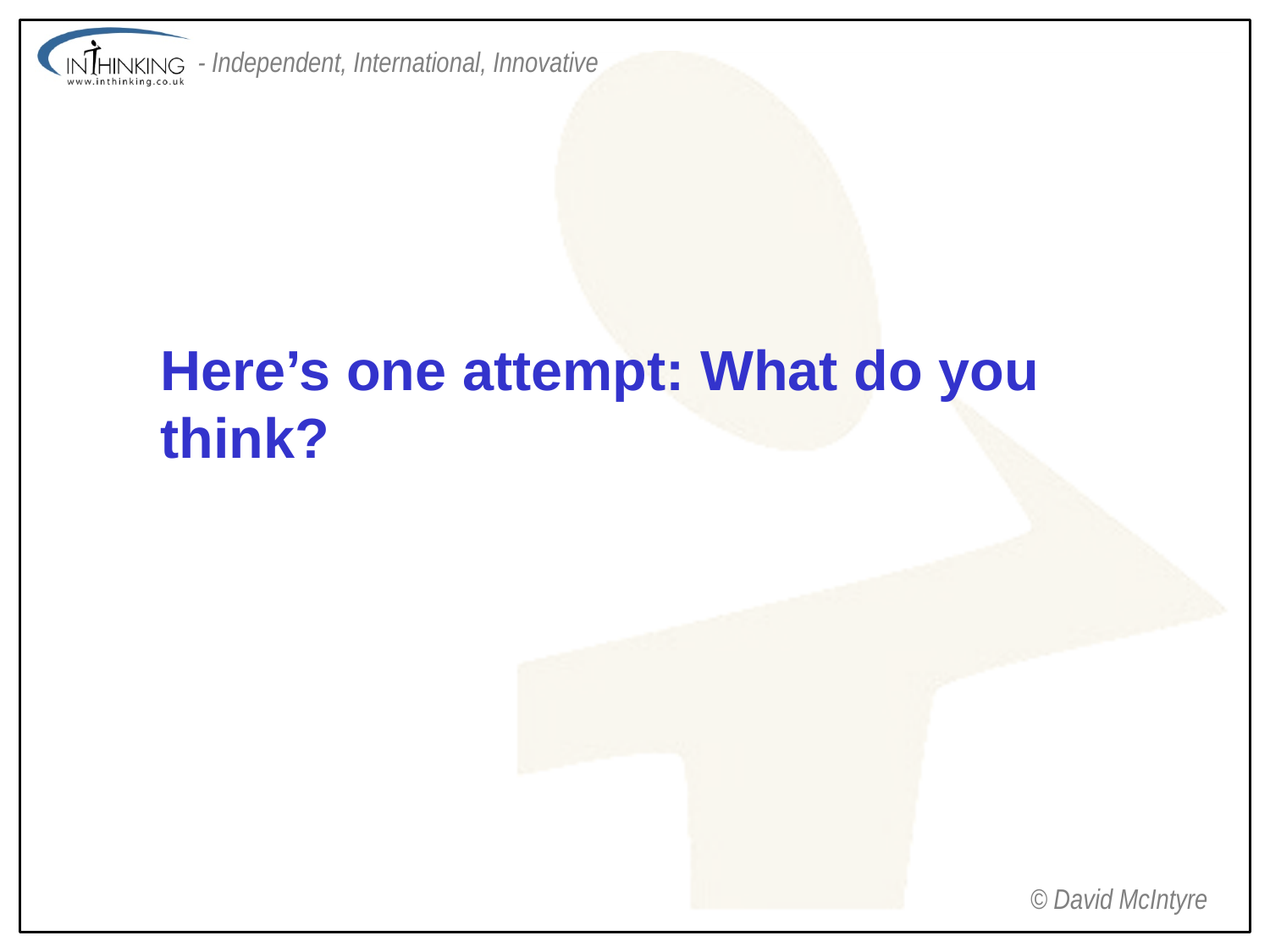

Here’s one attempt: What do you think?